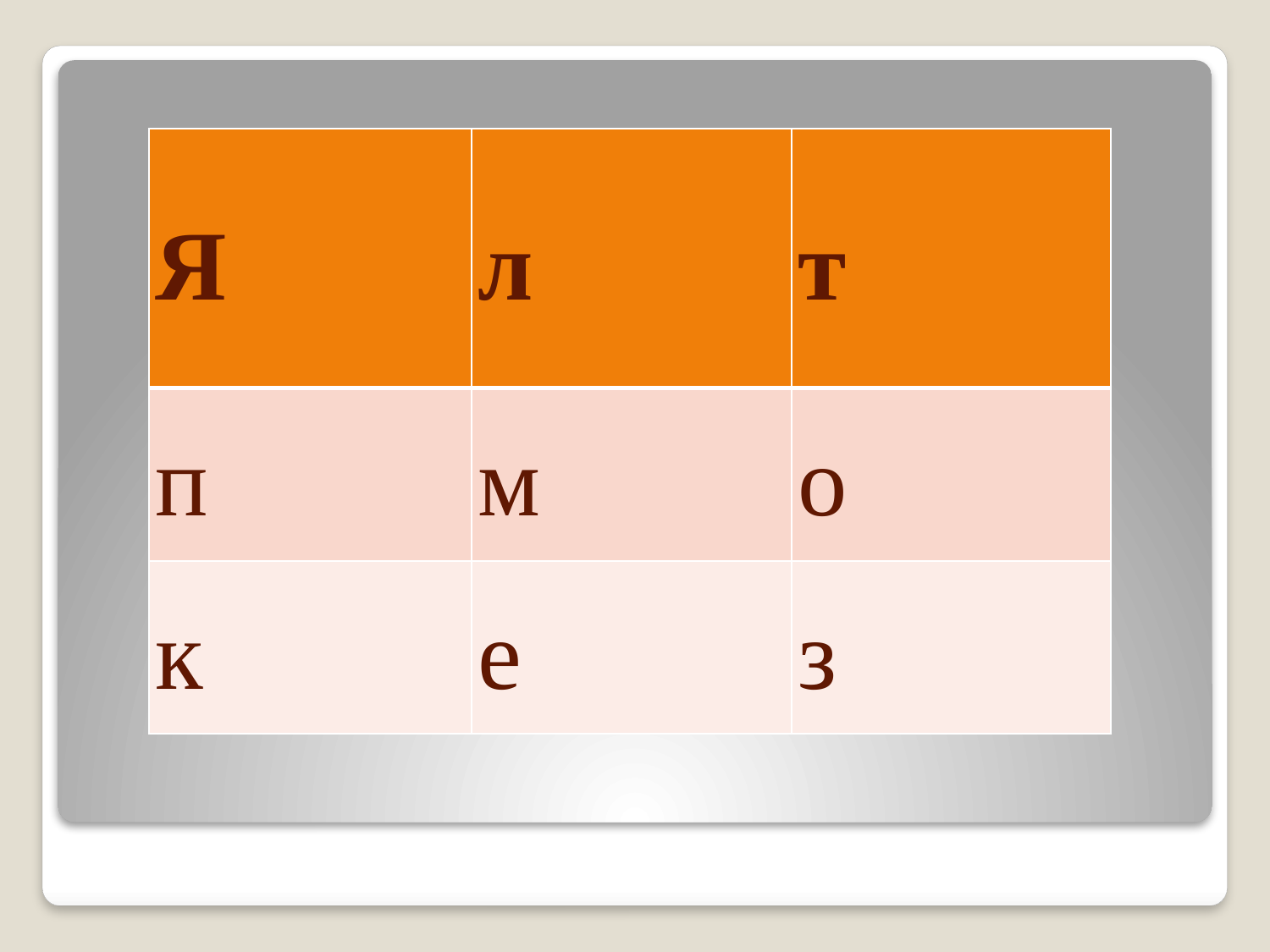

| Я | л | т |
| --- | --- | --- |
| п | м | о |
| к | е | з |
#